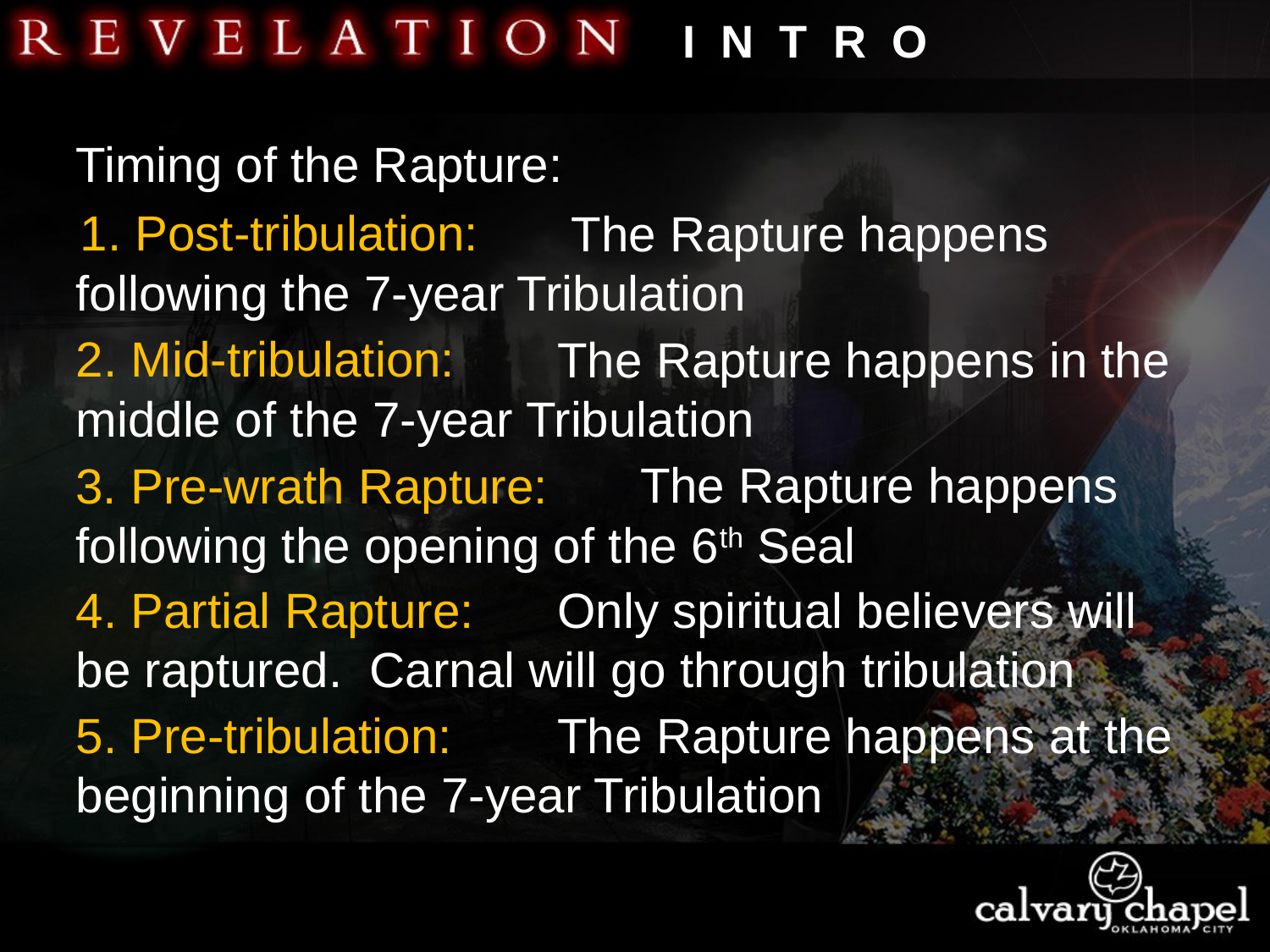

I  N  T  R  O
Timing of the Rapture:
1. Post-tribulation:
                                    The Rapture happens following the 7-year Tribulation
2. Mid-tribulation:
                                   The Rapture happens in the middle of the 7-year Tribulation
                                         The Rapture happens following the opening of the 6th Seal
3. Pre-wrath Rapture:
4. Partial Rapture:
                                   Only spiritual believers will be raptured.  Carnal will go through tribulation
5. Pre-tribulation:
                                   The Rapture happens at the  beginning of the 7-year Tribulation